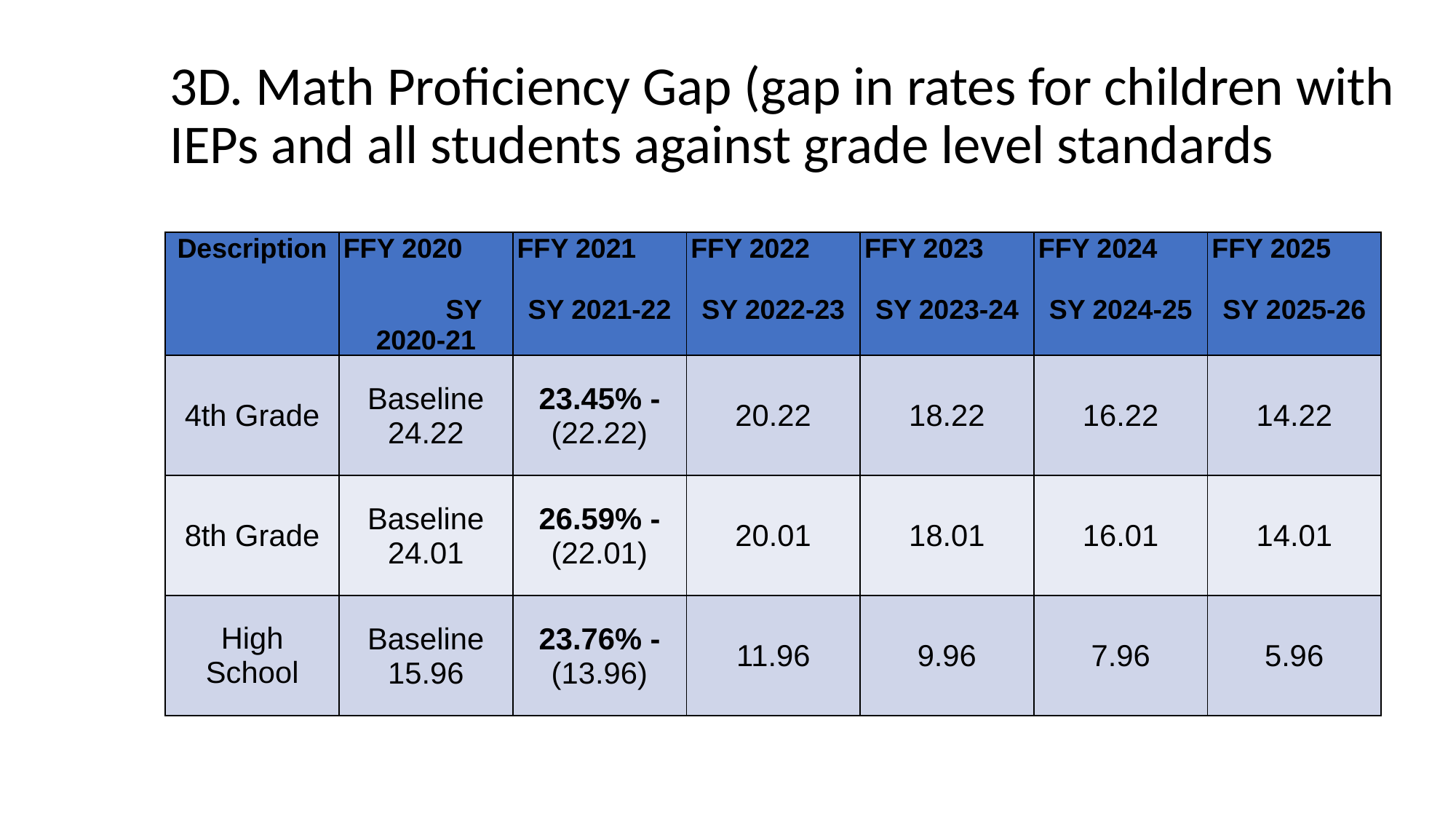

# 3D. Math Proficiency Gap (gap in rates for children with IEPs and all students against grade level standards
| Description | FFY 2020 SY 2020-21 | FFY 2021 SY 2021-22 | FFY 2022 SY 2022-23 | FFY 2023 SY 2023-24 | FFY 2024 SY 2024-25 | FFY 2025 SY 2025-26 |
| --- | --- | --- | --- | --- | --- | --- |
| 4th Grade | Baseline 24.22 | 23.45% - (22.22) | 20.22 | 18.22 | 16.22 | 14.22 |
| 8th Grade | Baseline 24.01 | 26.59% - (22.01) | 20.01 | 18.01 | 16.01 | 14.01 |
| High School | Baseline 15.96 | 23.76% - (13.96) | 11.96 | 9.96 | 7.96 | 5.96 |